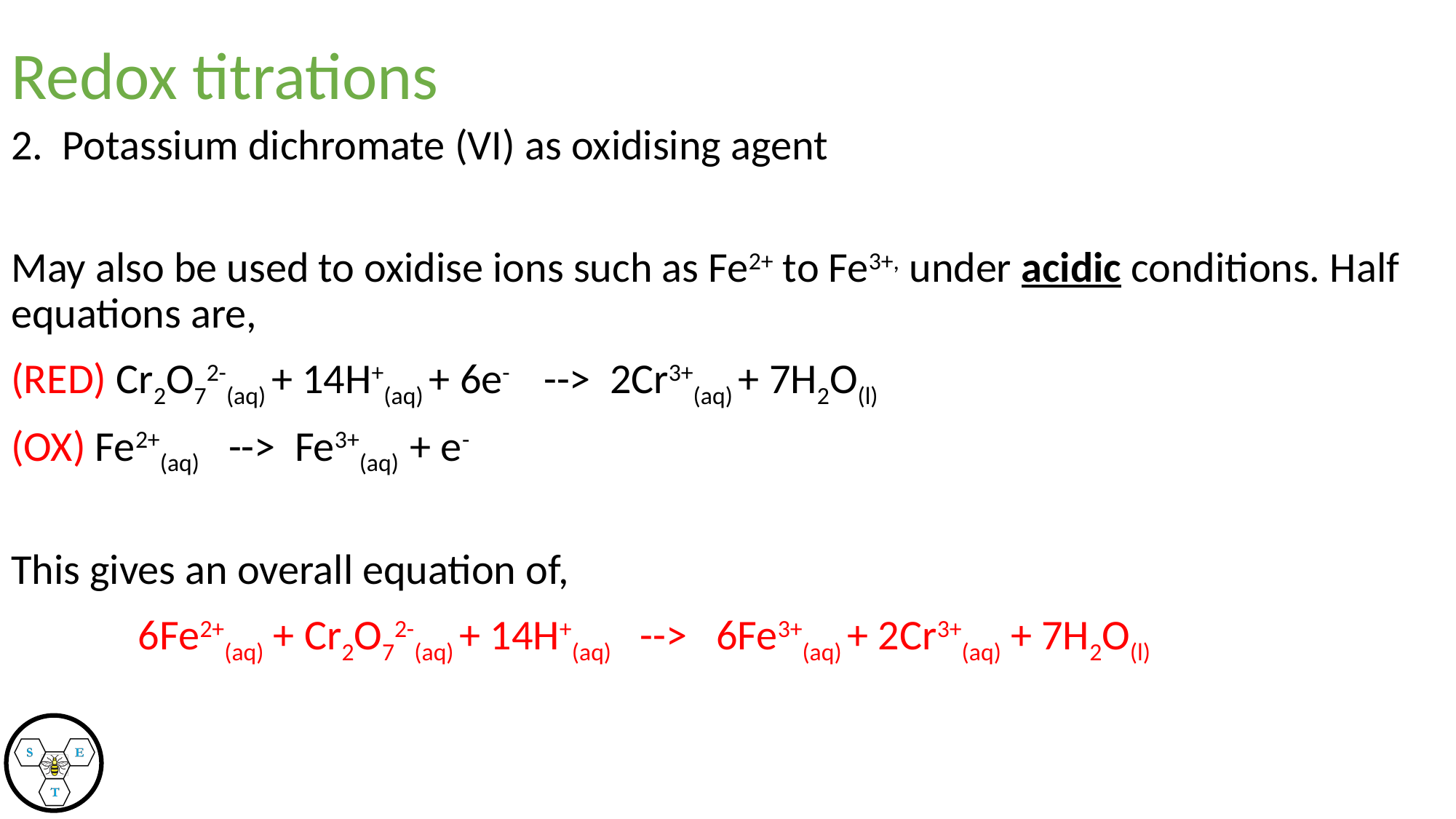

Redox titrations
2.  Potassium dichromate (VI) as oxidising agent

May also be used to oxidise ions such as Fe2+ to Fe3+, under acidic conditions. Half equations are,
(RED) Cr2O72-(aq) + 14H+(aq) + 6e-      -->  2Cr3+(aq) + 7H2O(l)
(OX) Fe2+(aq)   -->  Fe3+(aq)  + e-

This gives an overall equation of,
   6Fe2+(aq) + Cr2O72-(aq) + 14H+(aq)   -->   6Fe3+(aq) + 2Cr3+(aq) + 7H2O(l)